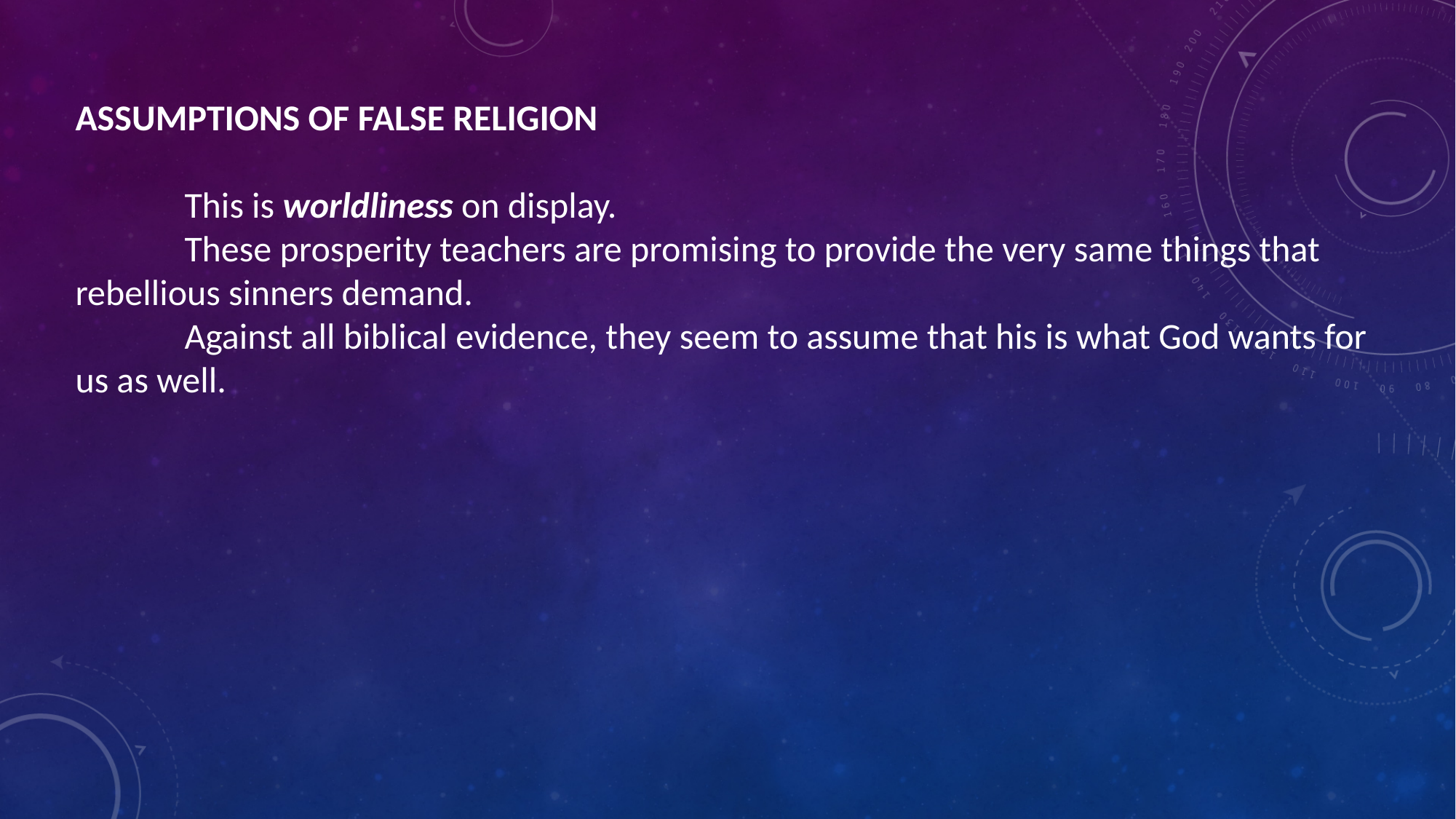

ASSUMPTIONS OF FALSE RELIGION

	This is worldliness on display.
	These prosperity teachers are promising to provide the very same things that rebellious sinners demand.
	Against all biblical evidence, they seem to assume that his is what God wants for us as well.